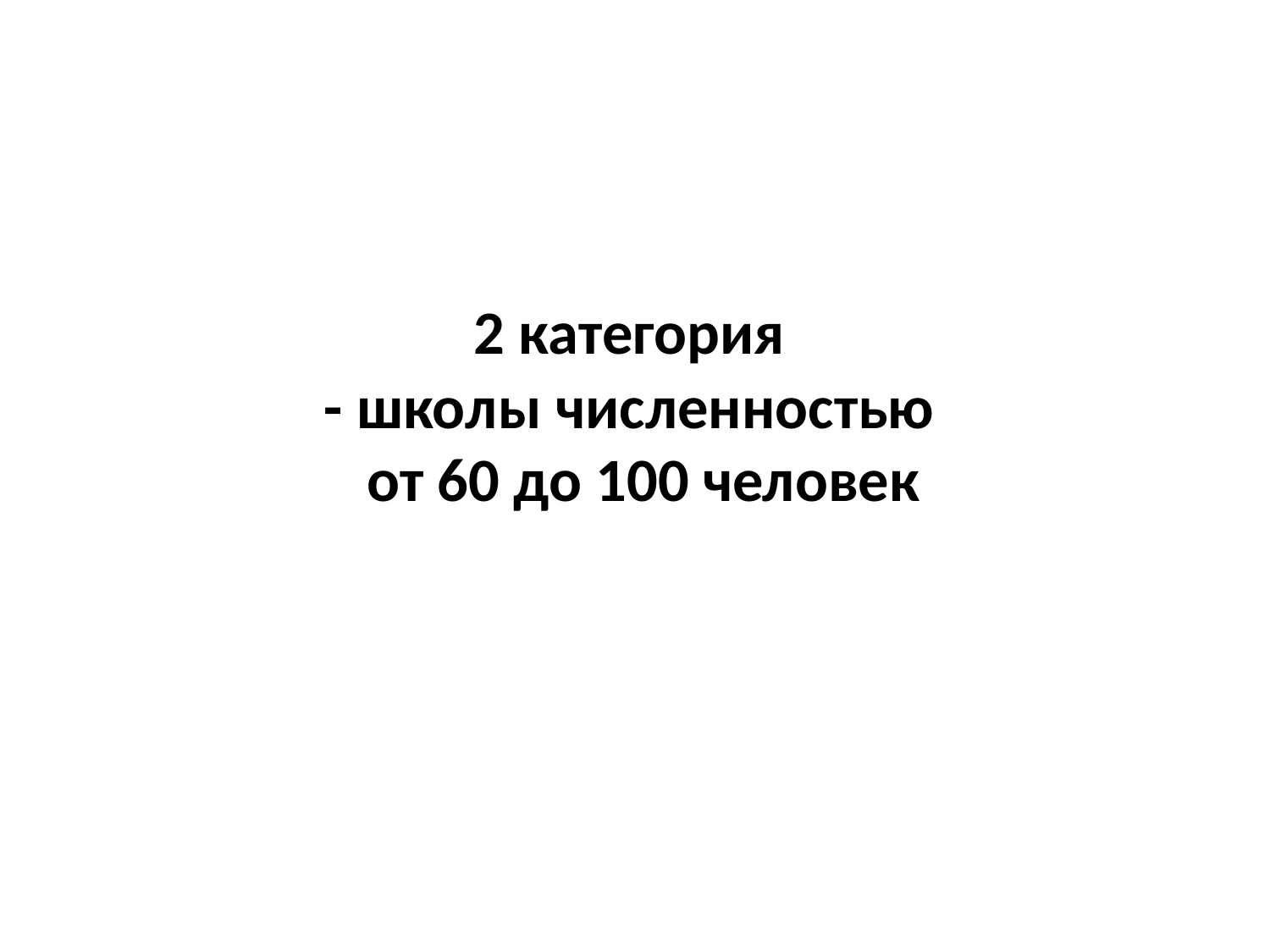

2 категория
- школы численностью
 от 60 до 100 человек